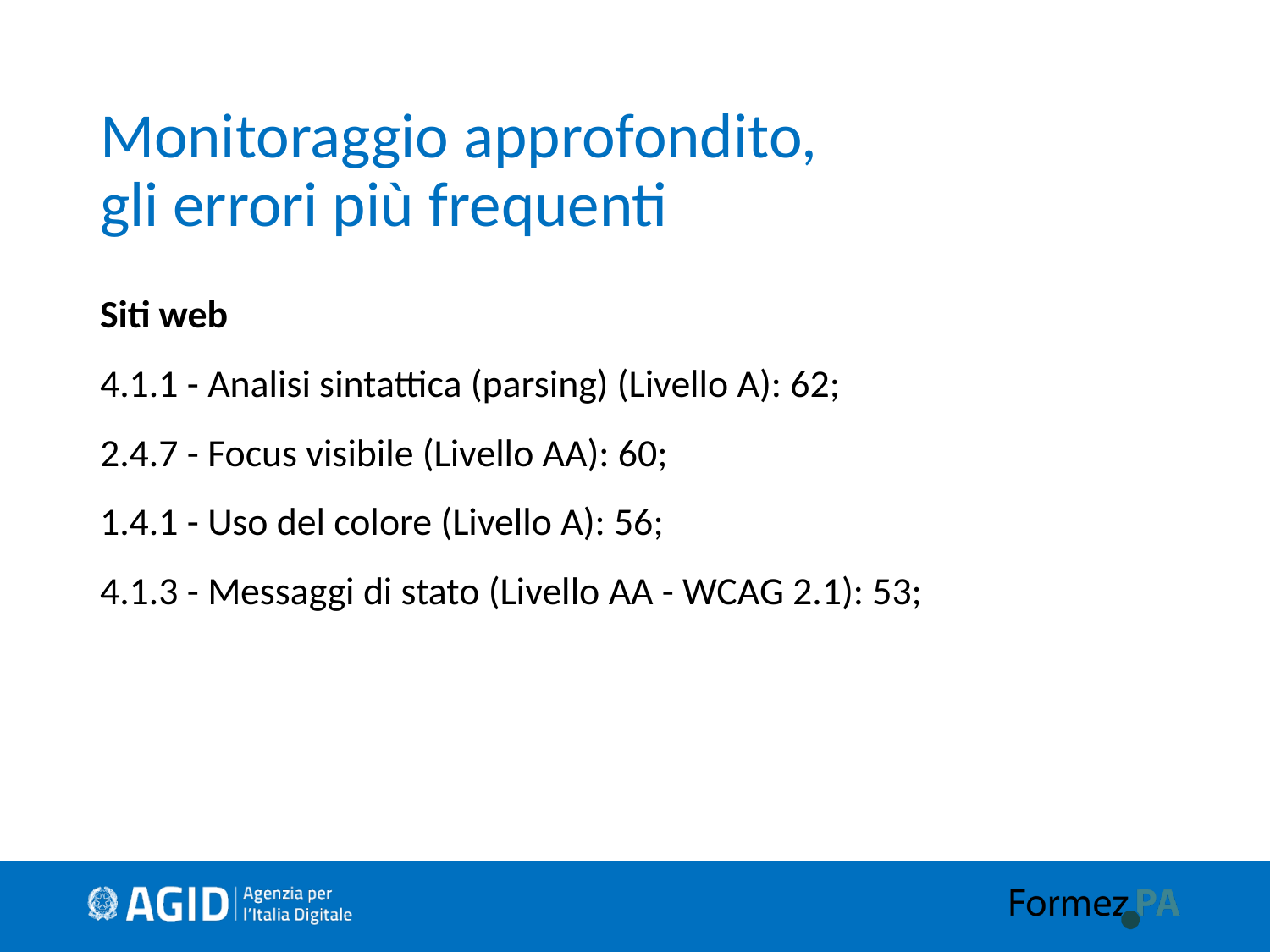

# Monitoraggio approfondito, gli errori più frequenti
Siti web
4.1.1 - Analisi sintattica (parsing) (Livello A): 62;
2.4.7 - Focus visibile (Livello AA): 60;
1.4.1 - Uso del colore (Livello A): 56;
4.1.3 - Messaggi di stato (Livello AA - WCAG 2.1): 53;